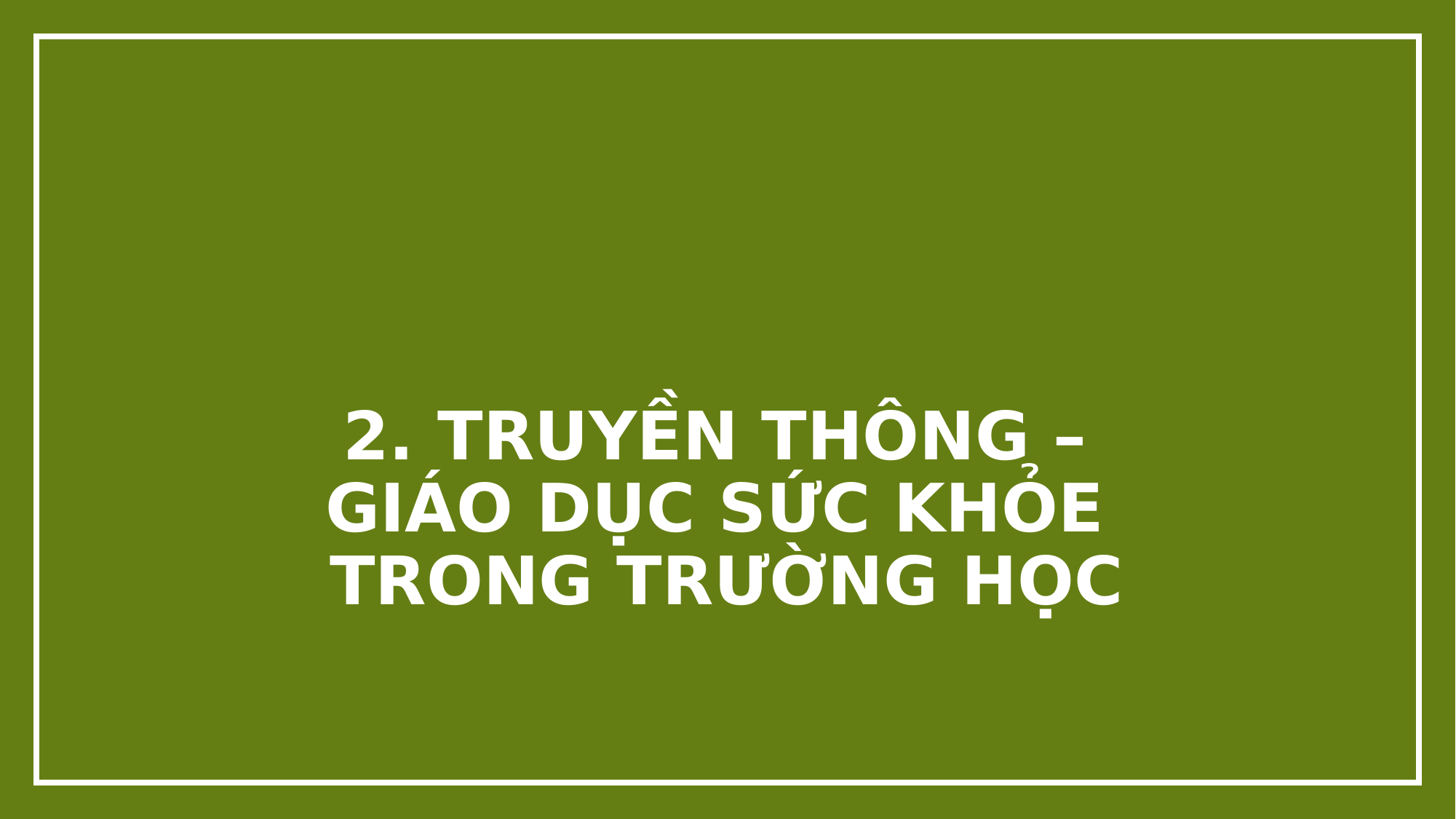

# 2. TRUYỀN THÔNG – GIÁO DỤC SỨC KHỎE TRONG TRƯỜNG HỌC